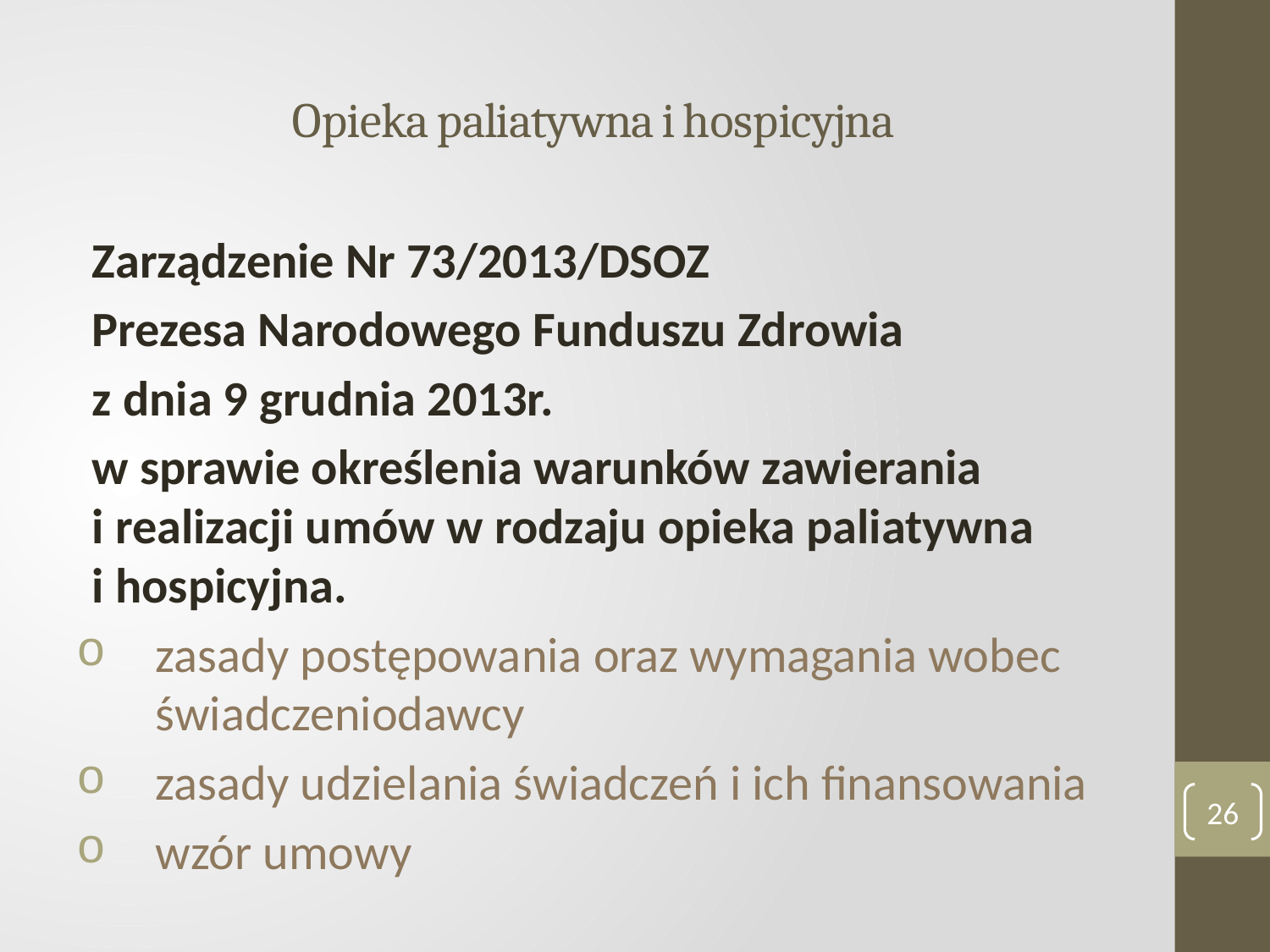

# Opieka paliatywna i hospicyjna
Zarządzenie Nr 73/2013/DSOZ
Prezesa Narodowego Funduszu Zdrowia
z dnia 9 grudnia 2013r.
w sprawie określenia warunków zawierania
i realizacji umów w rodzaju opieka paliatywna
i hospicyjna.
zasady postępowania oraz wymagania wobec świadczeniodawcy
zasady udzielania świadczeń i ich finansowania
wzór umowy

26